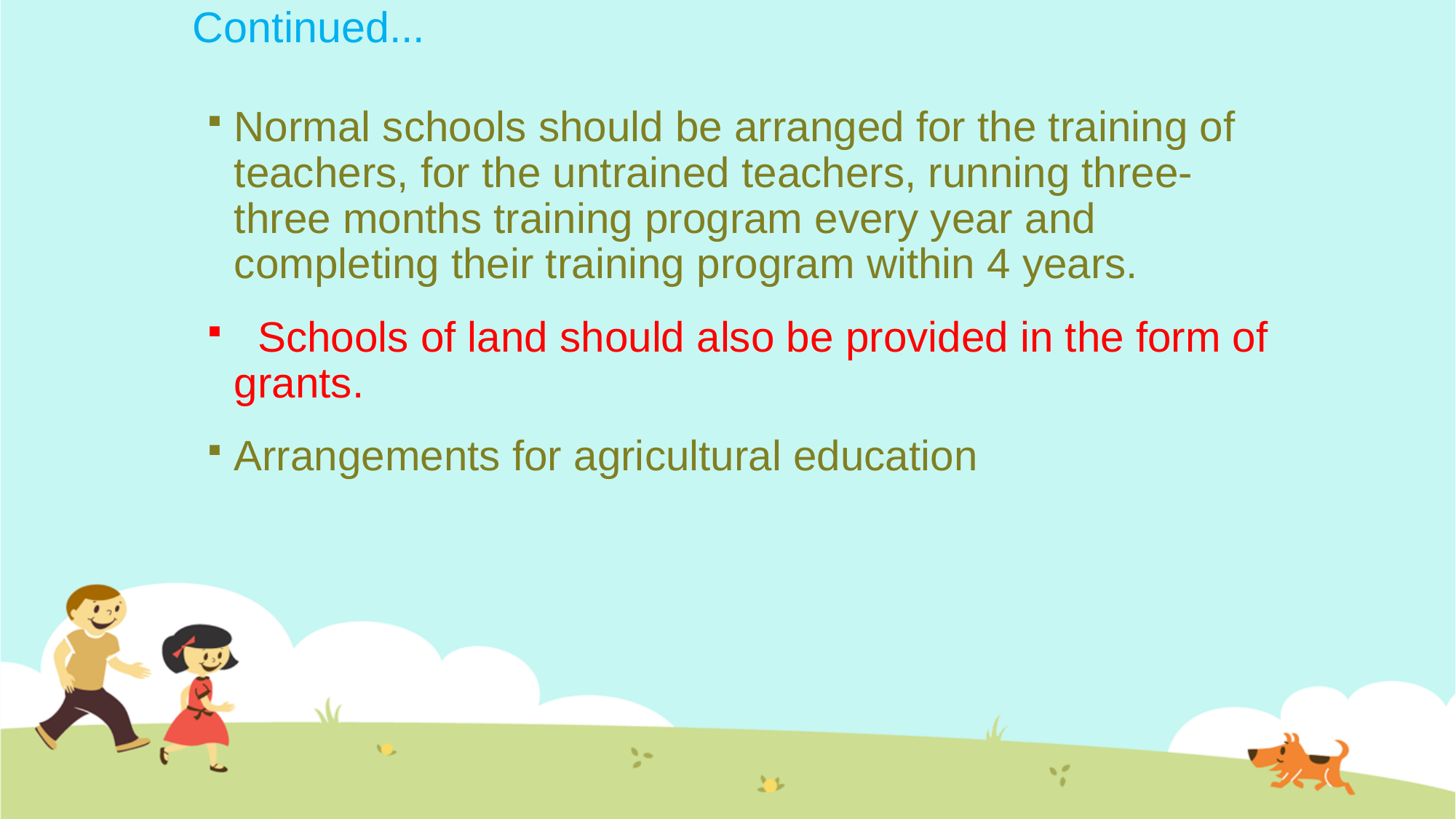

# Continued...
Normal schools should be arranged for the training of teachers, for the untrained teachers, running three-three months training program every year and completing their training program within 4 years.
  Schools of land should also be provided in the form of grants.
Arrangements for agricultural education